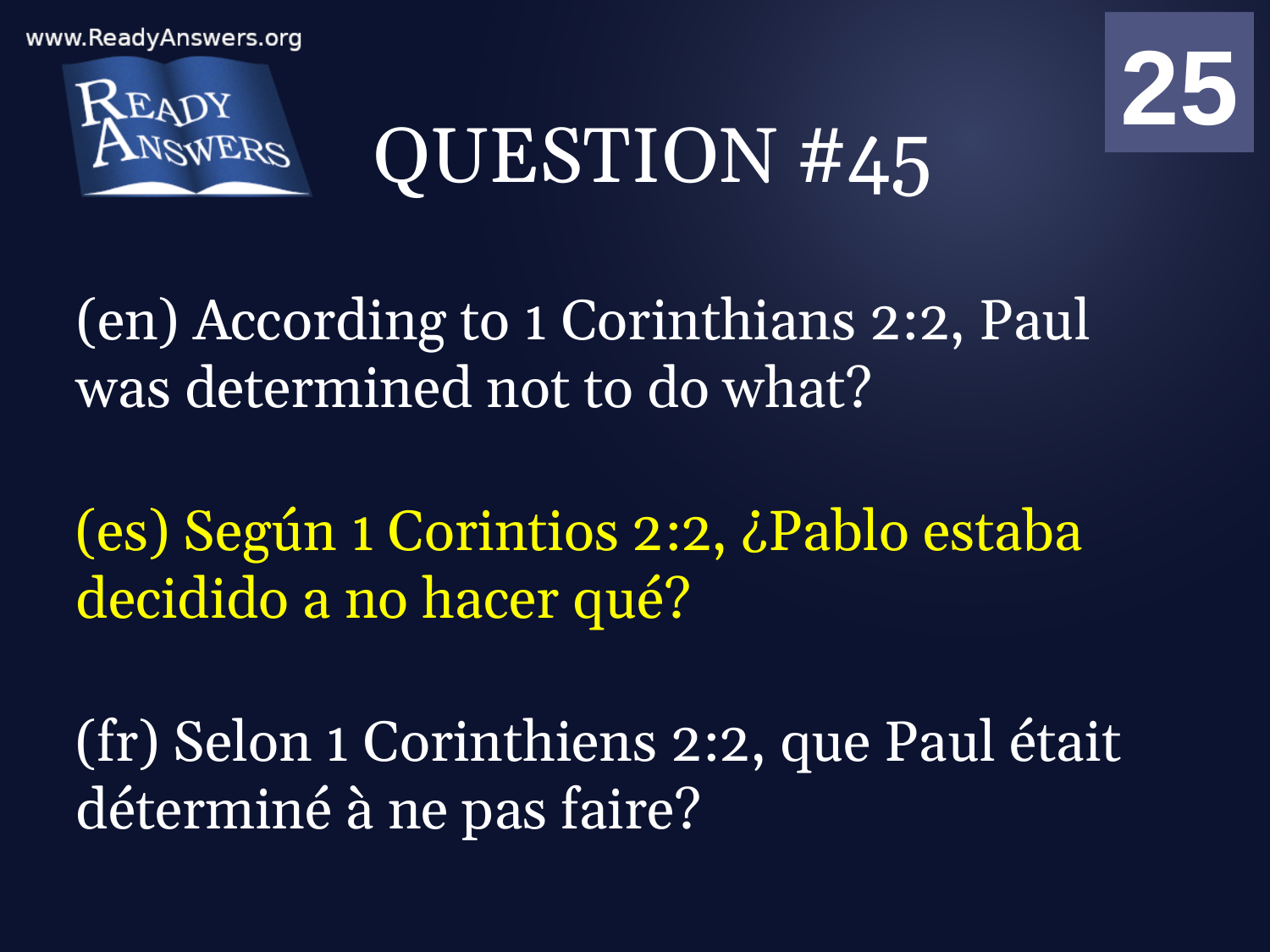

01
02
03
04
05
06
07
08
09
10
11
12
13
14
15
16
17
18
19
20
21
22
23
24
25
00
# QUESTION #45
(en) According to 1 Corinthians 2:2, Paul was determined not to do what?
(es) Según 1 Corintios 2:2, ¿Pablo estaba decidido a no hacer qué?
(fr) Selon 1 Corinthiens 2:2, que Paul était déterminé à ne pas faire?